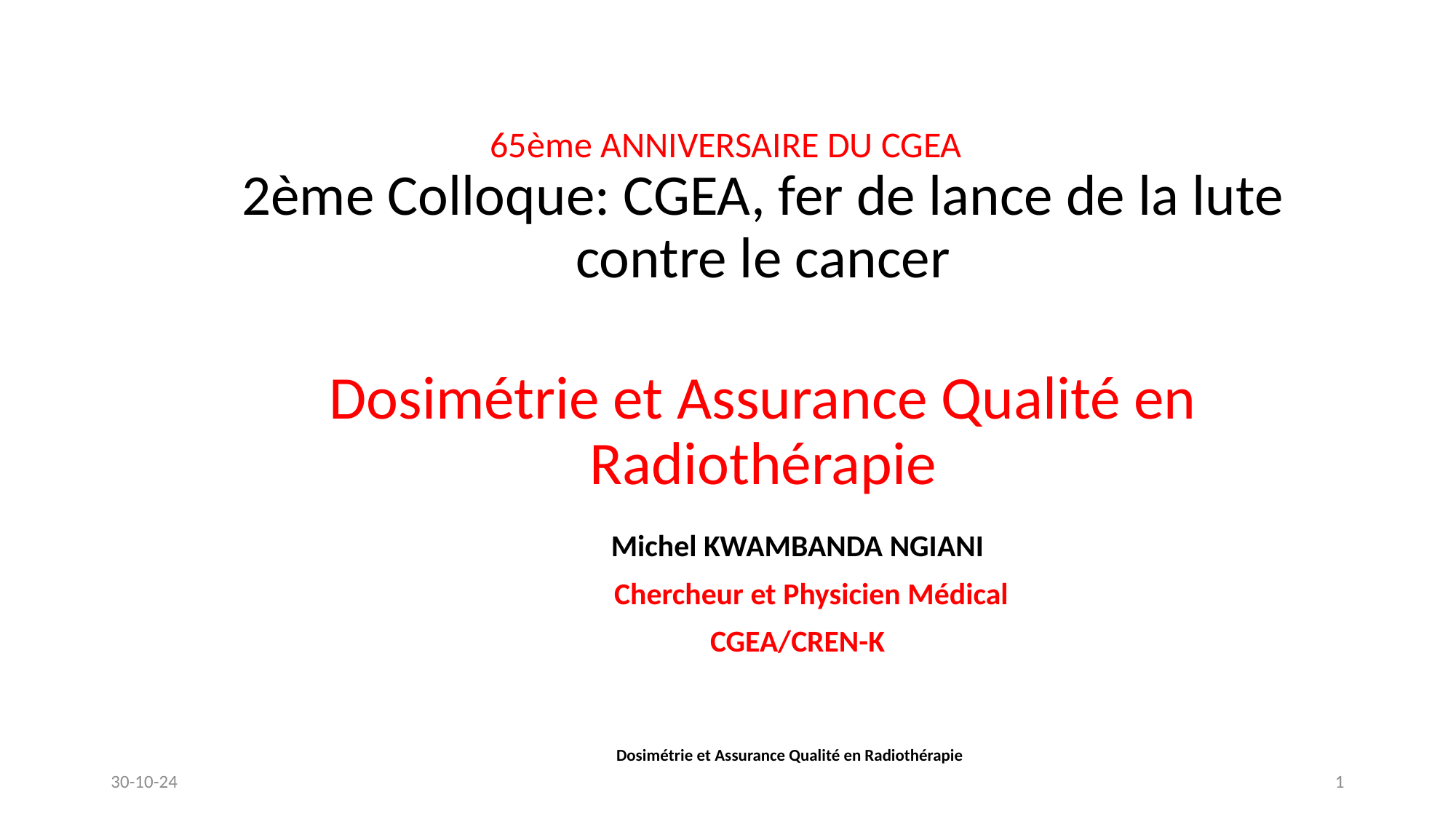

65ème ANNIVERSAIRE DU CGEA
2ème Colloque: CGEA, fer de lance de la lute contre le cancer
# Dosimétrie et Assurance Qualité en Radiothérapie
Michel KWAMBANDA NGIANI
    Chercheur et Physicien Médical
CGEA/CREN-K
Dosimétrie et Assurance Qualité en Radiothérapie
30-10-24
1